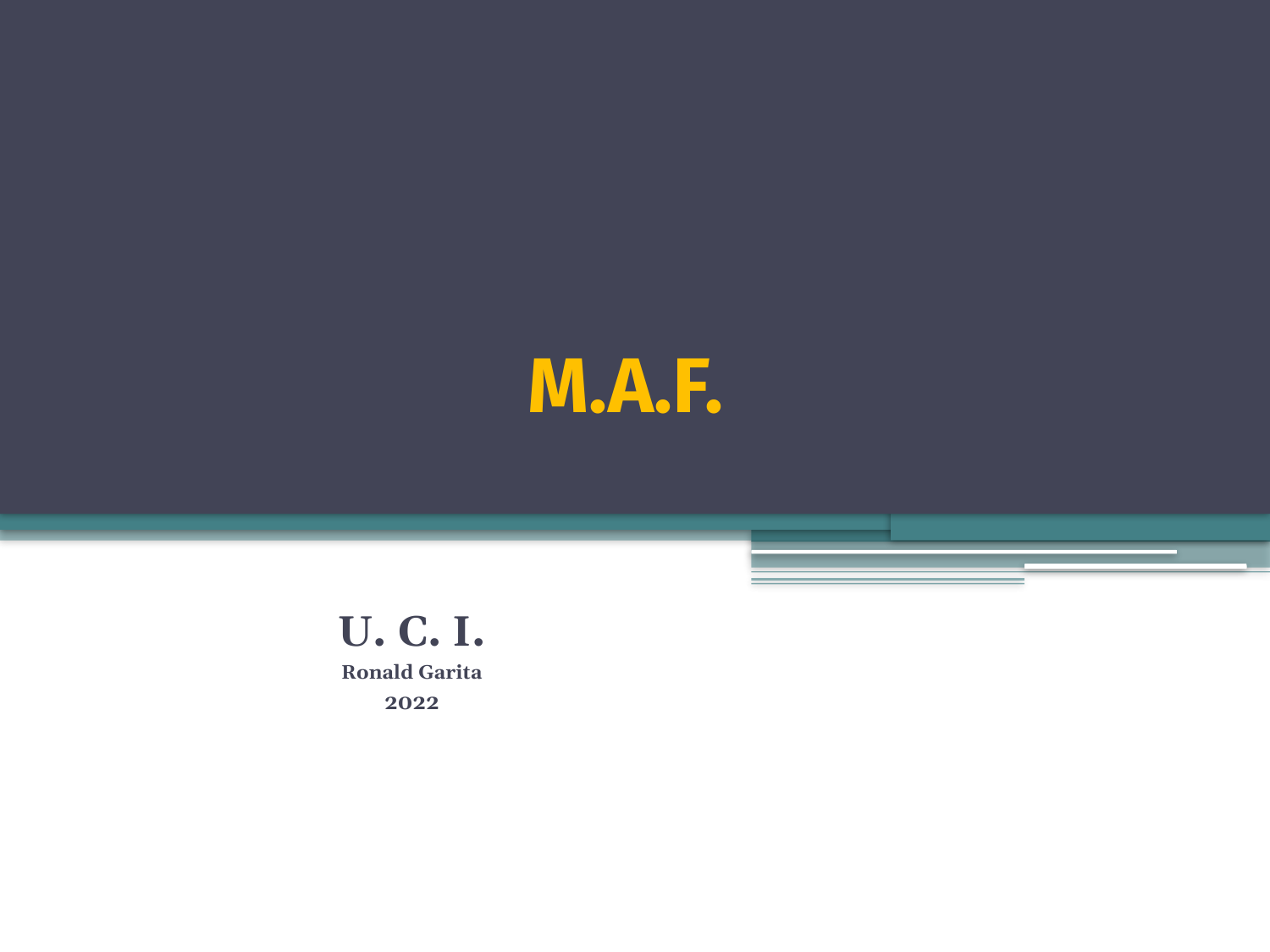

# M.A.F.

U. C. I.
Ronald Garita
2022